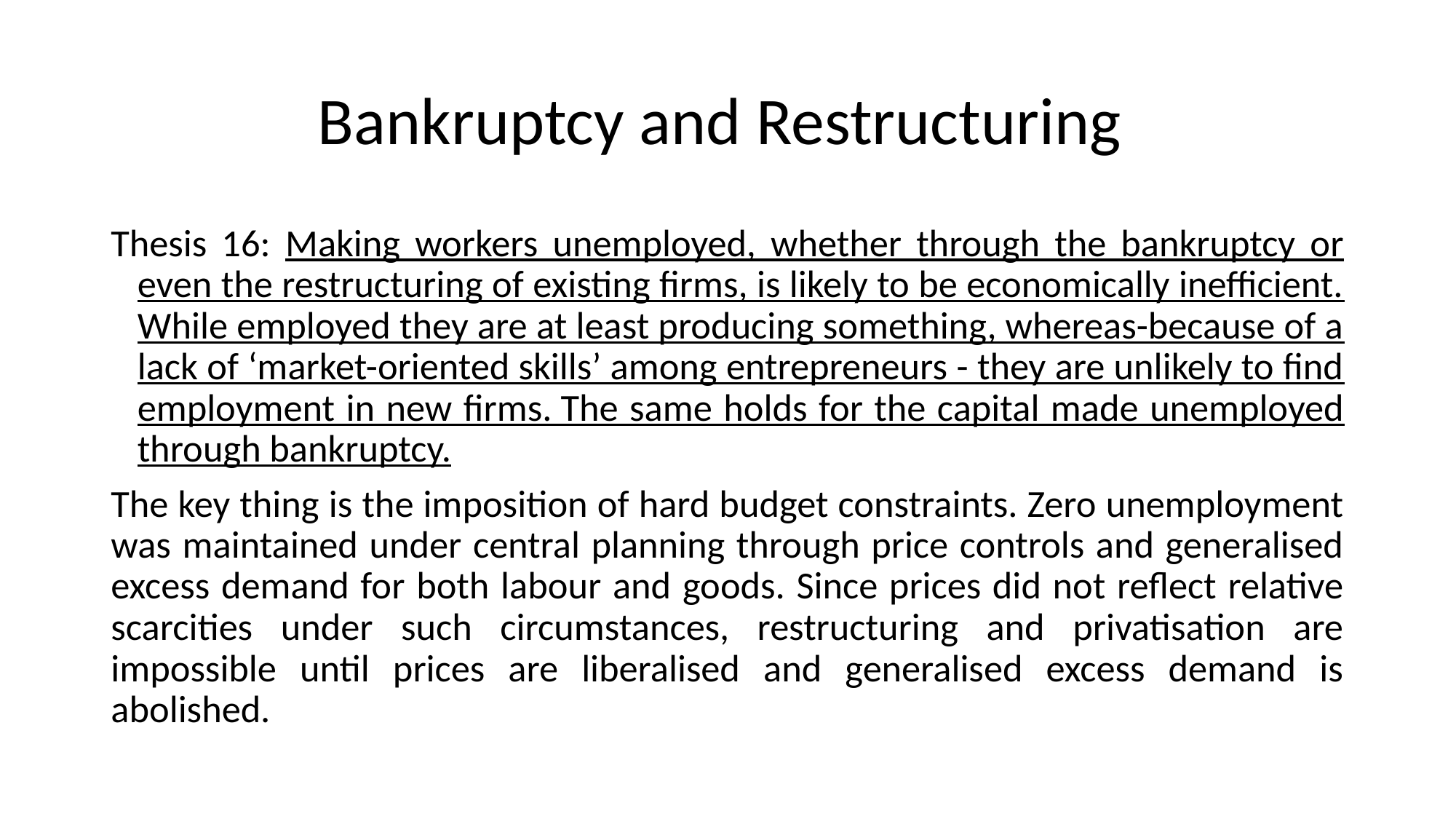

# Bankruptcy and Restructuring
Thesis 16: Making workers unemployed, whether through the bankruptcy or even the restructuring of existing firms, is likely to be economically inefficient. While employed they are at least producing something, whereas-because of a lack of ‘market-oriented skills’ among entrepreneurs - they are unlikely to find employment in new firms. The same holds for the capital made unemployed through bankruptcy.
The key thing is the imposition of hard budget constraints. Zero unemployment was maintained under central planning through price controls and generalised excess demand for both labour and goods. Since prices did not reflect relative scarcities under such circumstances, restructuring and privatisation are impossible until prices are liberalised and generalised excess demand is abolished.